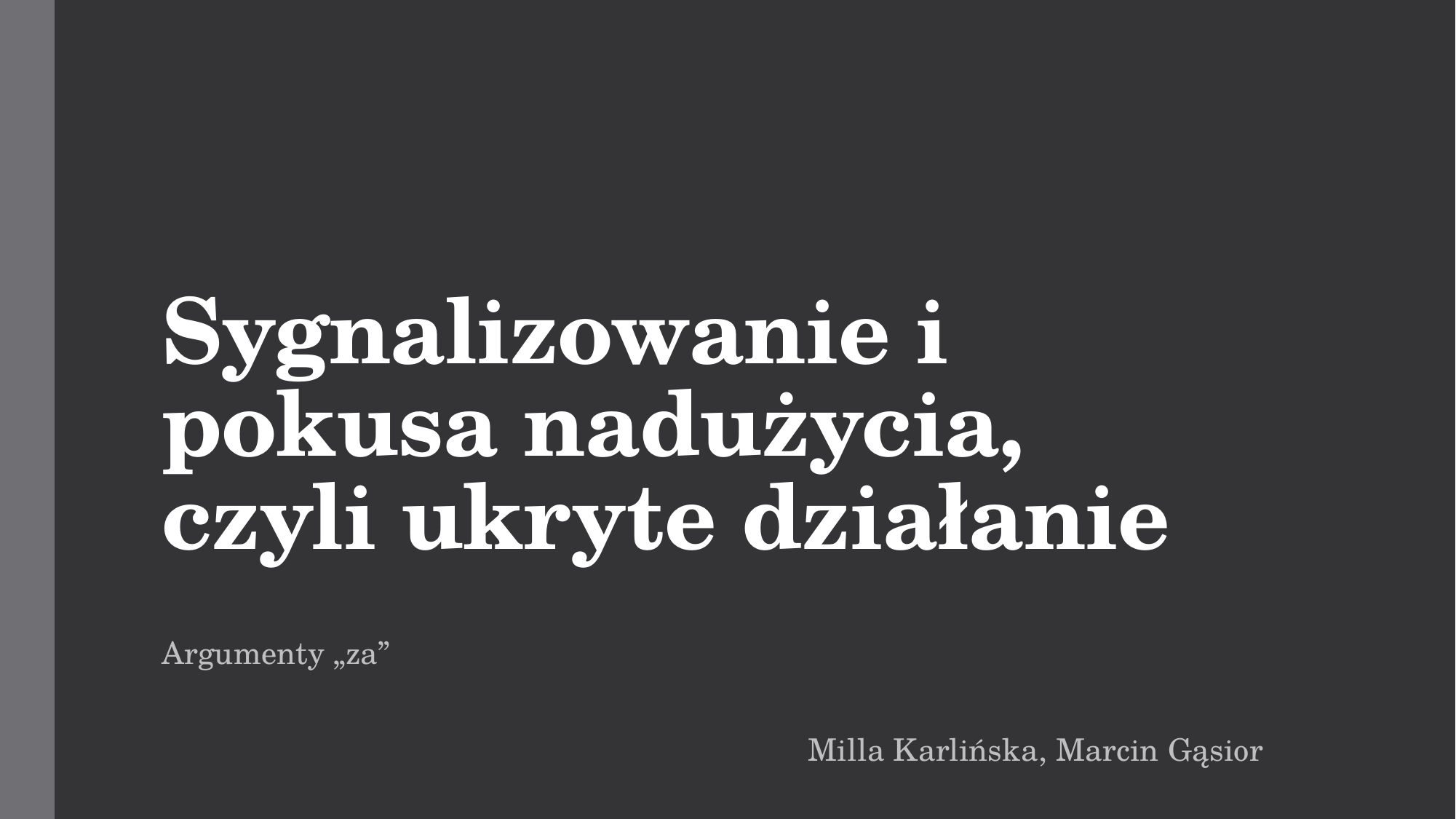

# Sygnalizowanie i pokusa nadużycia, czyli ukryte działanie

Argumenty „za”

Milla Karlińska, Marcin Gąsior